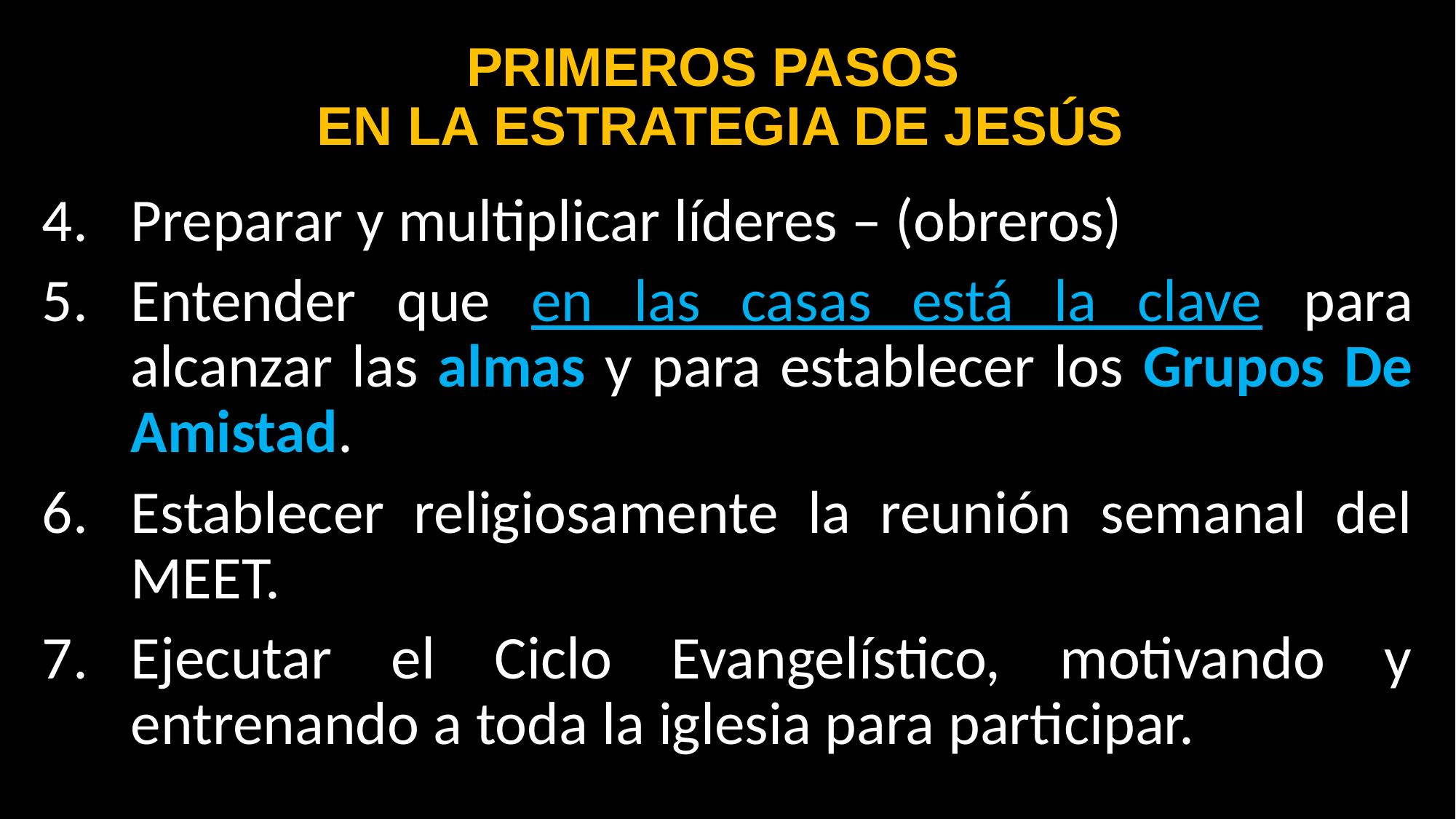

# PRIMEROS PASOS EN LA ESTRATEGIA DE JESÚS
Preparar y multiplicar líderes – (obreros)
Entender que en las casas está la clave para alcanzar las almas y para establecer los Grupos De Amistad.
Establecer religiosamente la reunión semanal del MEET.
Ejecutar el Ciclo Evangelístico, motivando y entrenando a toda la iglesia para participar.